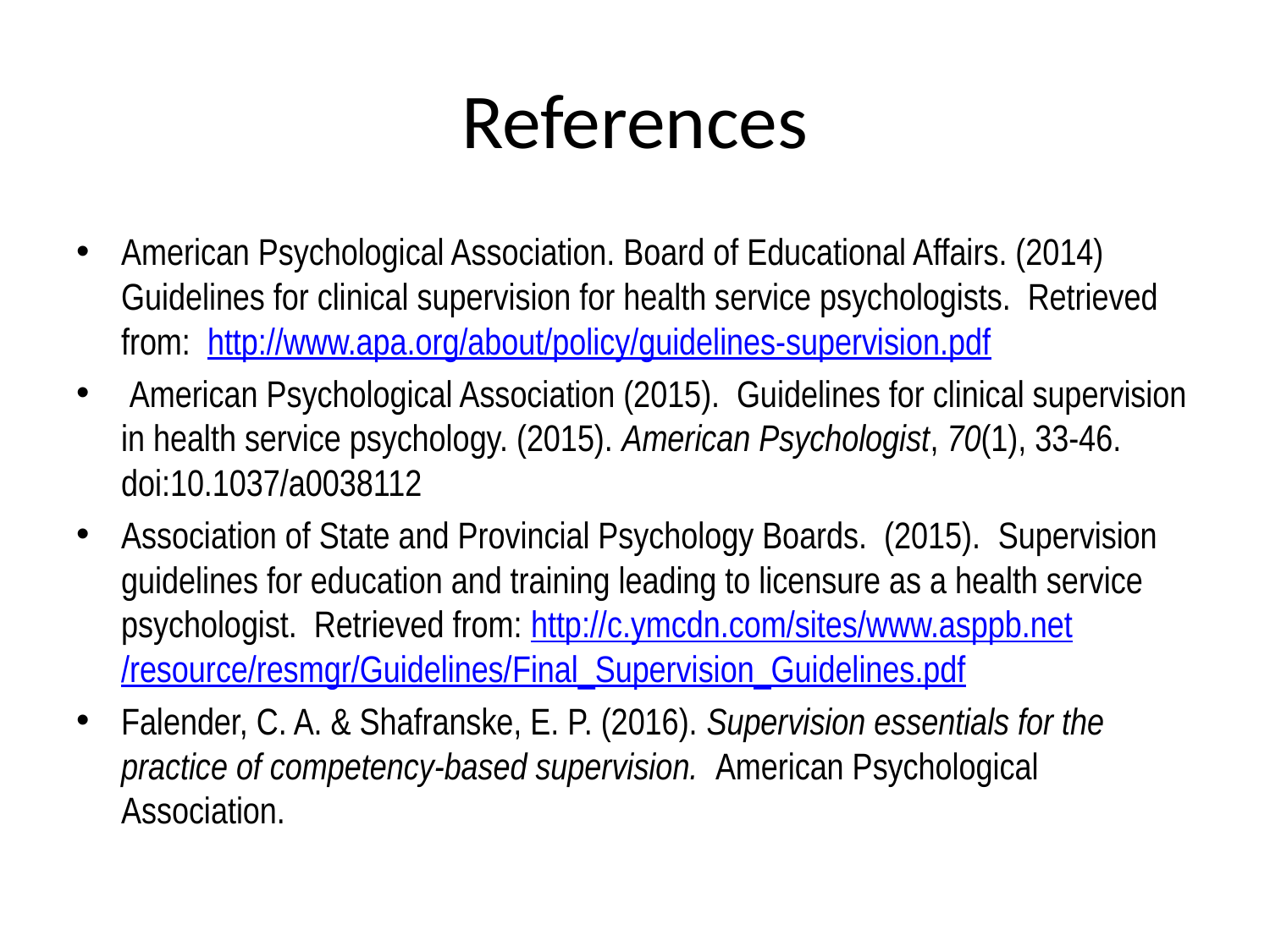

# References
American Psychological Association. Board of Educational Affairs. (2014) Guidelines for clinical supervision for health service psychologists.  Retrieved from:  http://www.apa.org/about/policy/guidelines-supervision.pdf
 American Psychological Association (2015).  Guidelines for clinical supervision in health service psychology. (2015). American Psychologist, 70(1), 33-46. doi:10.1037/a0038112
Association of State and Provincial Psychology Boards.  (2015).  Supervision guidelines for education and training leading to licensure as a health service psychologist.  Retrieved from: http://c.ymcdn.com/sites/www.asppb.net/resource/resmgr/Guidelines/Final_Supervision_Guidelines.pdf
Falender, C. A. & Shafranske, E. P. (2016). Supervision essentials for the practice of competency-based supervision.  American Psychological Association.